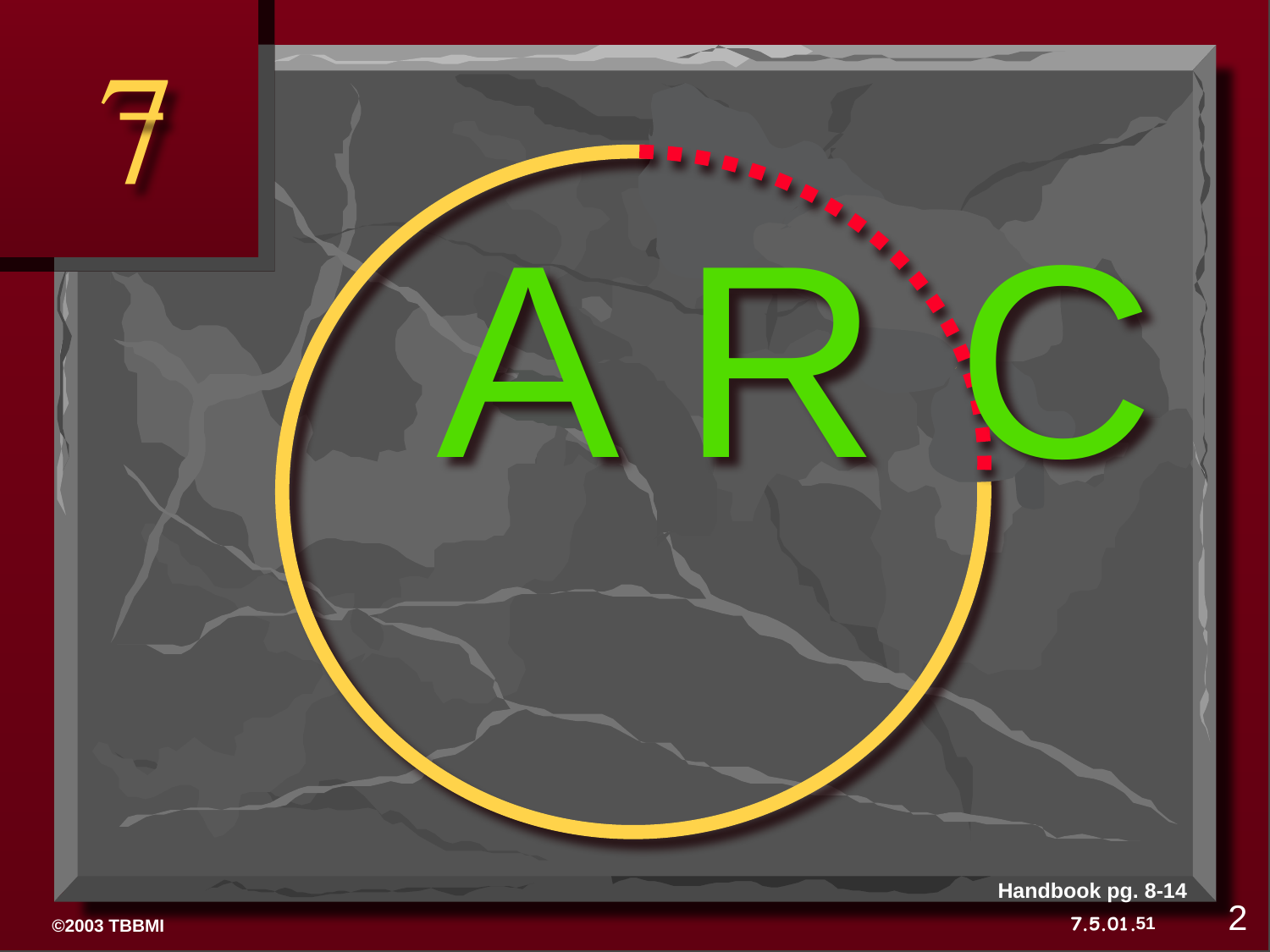

7

A R C

Handbook pg. 8-14
2

51